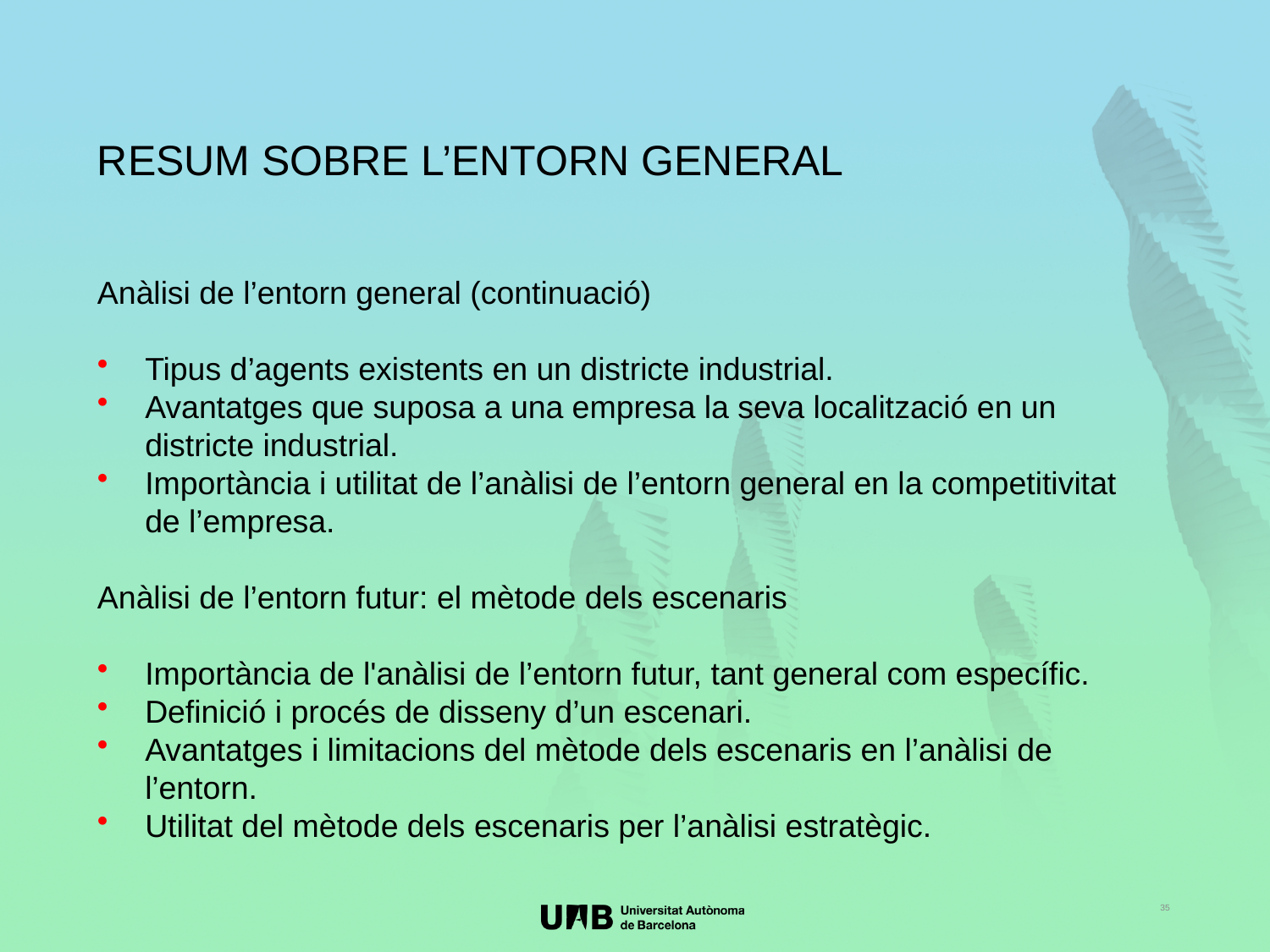

RESUM SOBRE L’ENTORN GENERAL
Anàlisi de l’entorn general (continuació)

Tipus d’agents existents en un districte industrial.
Avantatges que suposa a una empresa la seva localització en un districte industrial.
Importància i utilitat de l’anàlisi de l’entorn general en la competitivitat de l’empresa.

Anàlisi de l’entorn futur: el mètode dels escenaris

Importància de l'anàlisi de l’entorn futur, tant general com específic.
Definició i procés de disseny d’un escenari.
Avantatges i limitacions del mètode dels escenaris en l’anàlisi de l’entorn.
Utilitat del mètode dels escenaris per l’anàlisi estratègic.

35